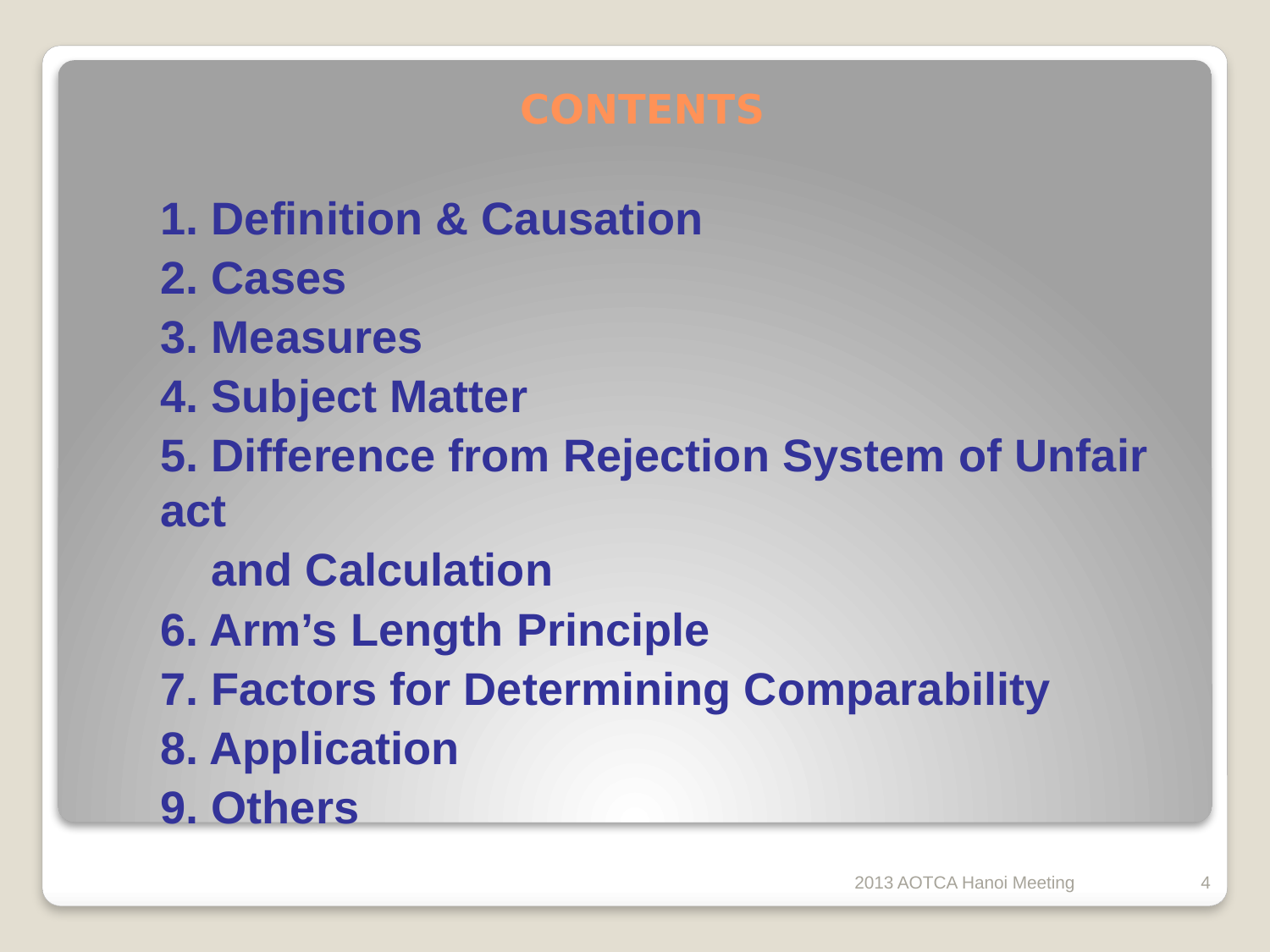

# CONTENTS
1. Definition & Causation
2. Cases
3. Measures
4. Subject Matter
5. Difference from Rejection System of Unfair act
    and Calculation
6. Arm’s Length Principle
7. Factors for Determining Comparability
8. Application
9. Others
2013 AOTCA Hanoi Meeting
4